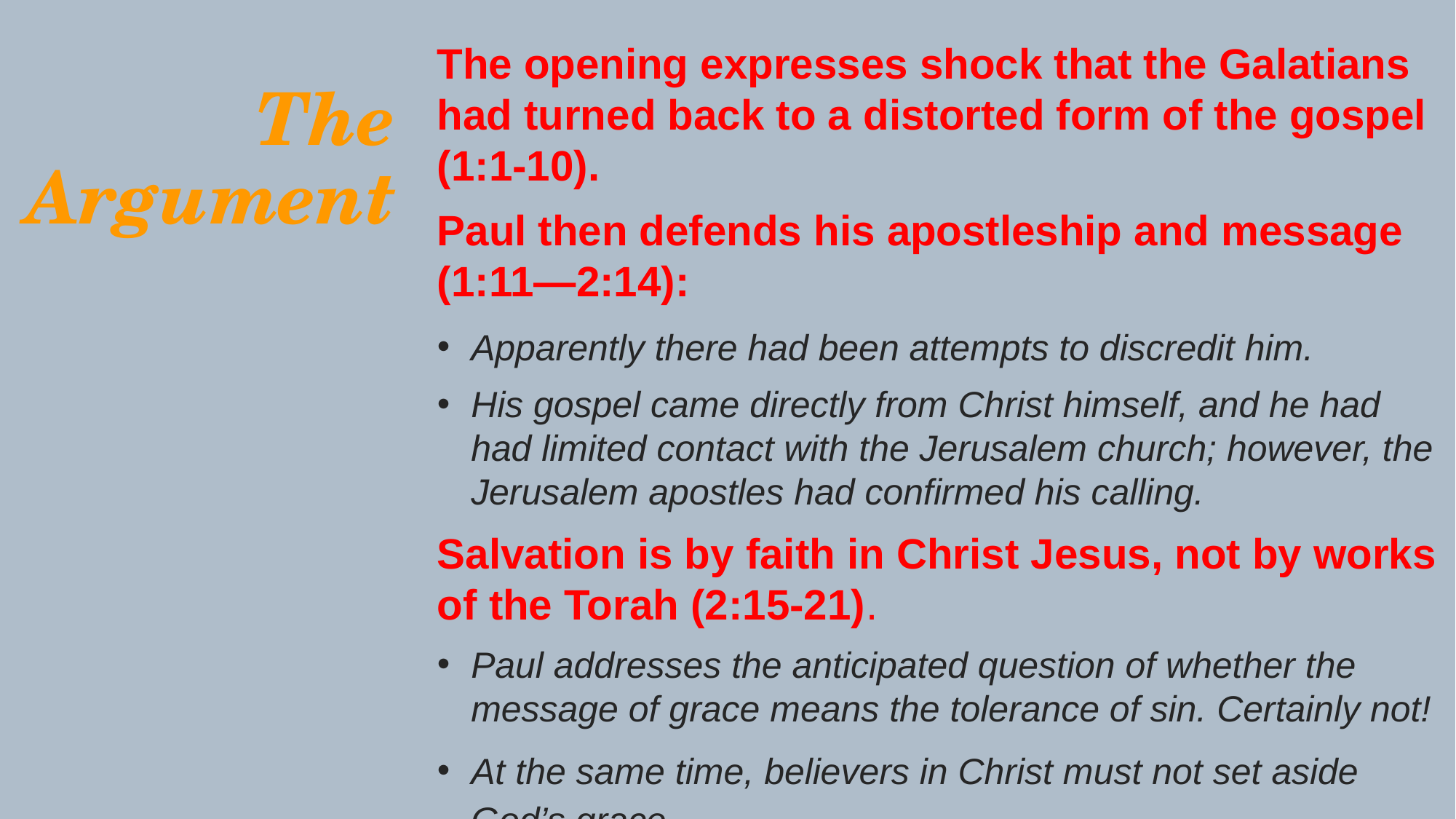

The opening expresses shock that the Galatians had turned back to a distorted form of the gospel (1:1-10).
Paul then defends his apostleship and message (1:11—2:14):
Apparently there had been attempts to discredit him.
His gospel came directly from Christ himself, and he had had limited contact with the Jerusalem church; however, the Jerusalem apostles had confirmed his calling.
Salvation is by faith in Christ Jesus, not by works of the Torah (2:15-21).
Paul addresses the anticipated question of whether the message of grace means the tolerance of sin. Certainly not!
At the same time, believers in Christ must not set aside God’s grace.
# The Argument